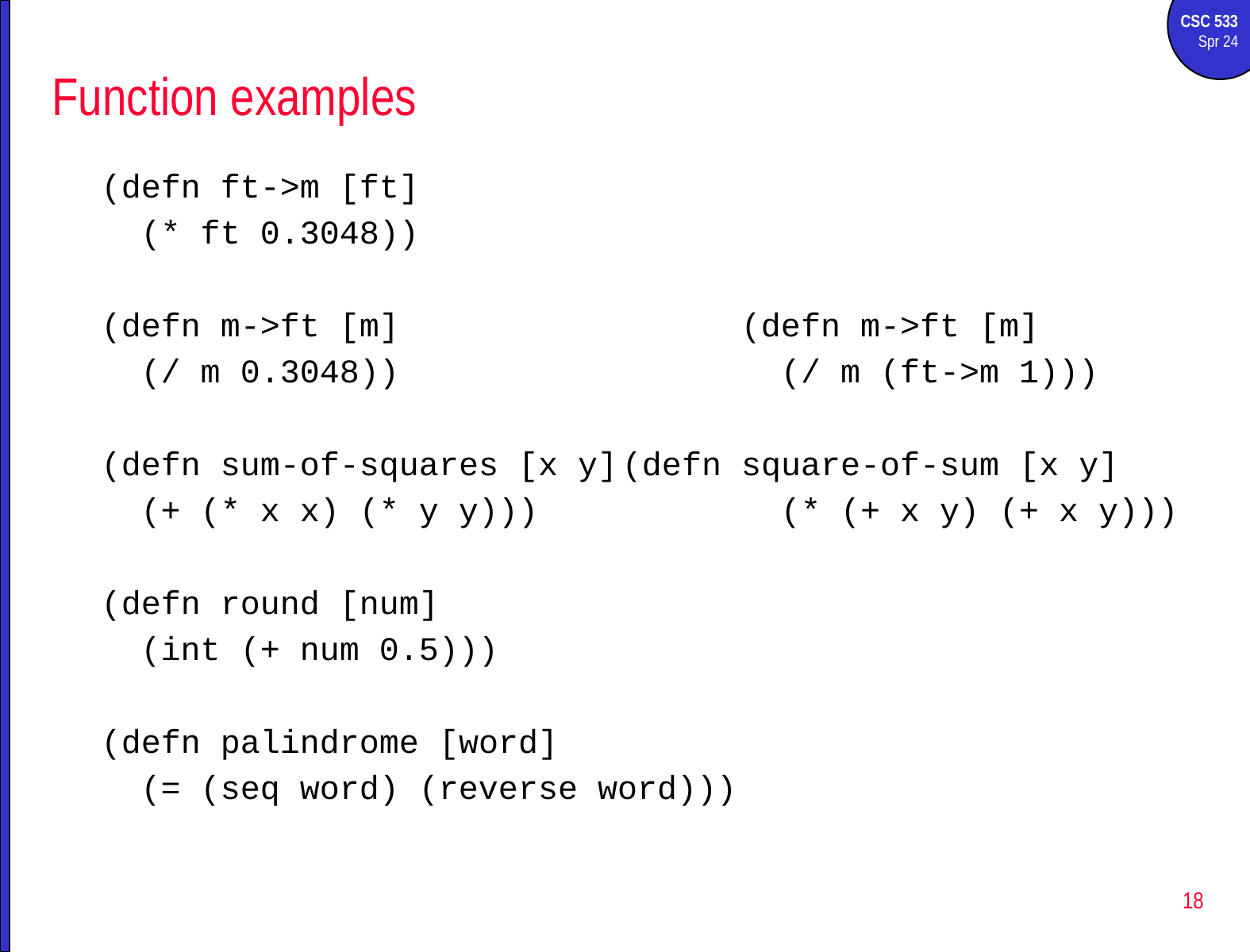

# Function examples
(defn ft->m [ft]
  (* ft 0.3048))

(defn m->ft [m]			(defn m->ft [m]
  (/ m 0.3048))			  (/ m (ft->m 1)))

(defn sum-of-squares [x y]	(defn square-of-sum [x y]
  (+ (* x x) (* y y)))		  (* (+ x y) (+ x y)))

(defn round [num]
  (int (+ num 0.5)))

(defn palindrome [word]
  (= (seq word) (reverse word)))

18